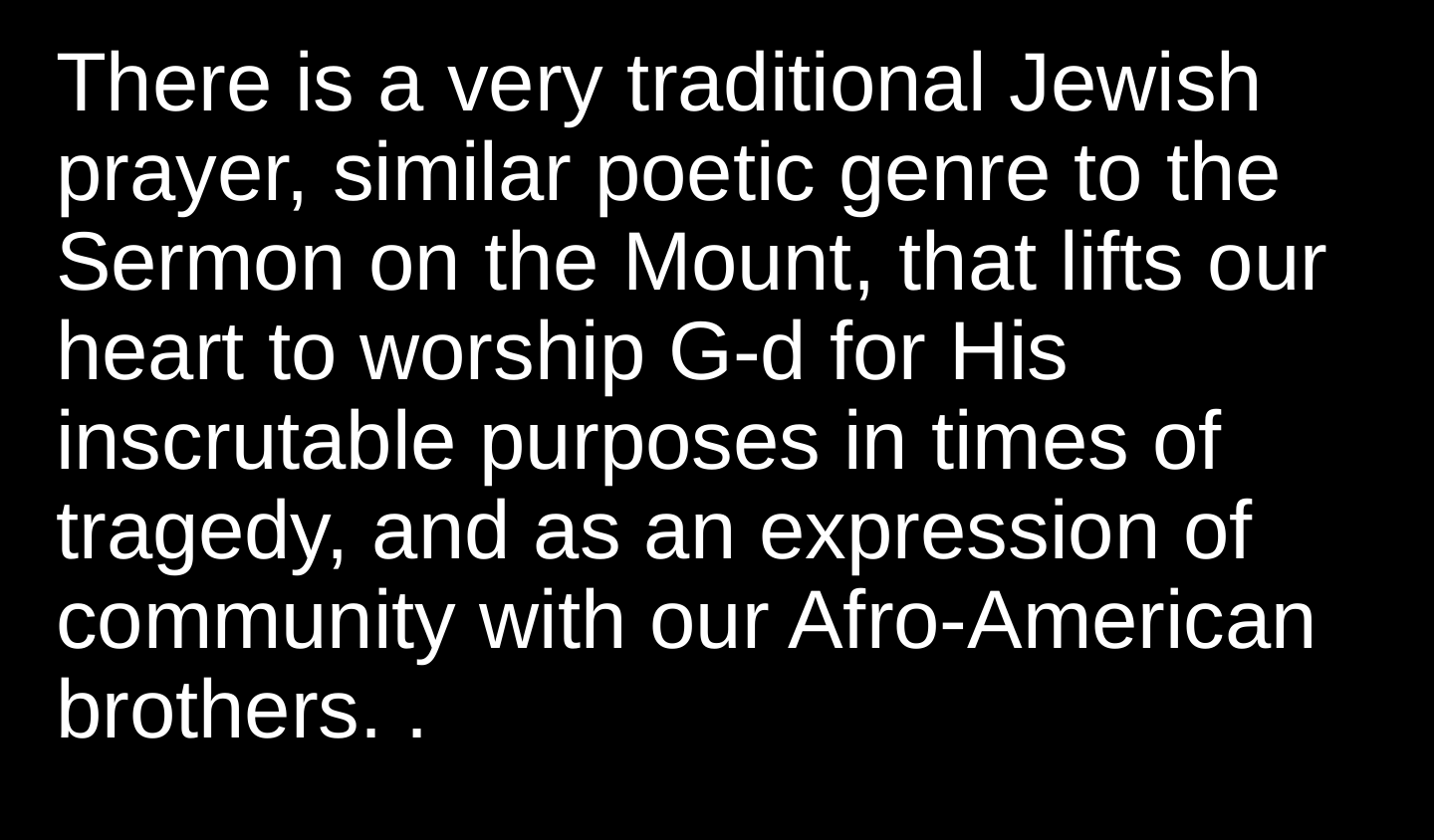

There is a very traditional Jewish prayer, similar poetic genre to the Sermon on the Mount, that lifts our heart to worship G-d for His inscrutable purposes in times of tragedy, and as an expression of community with our Afro-American brothers. .